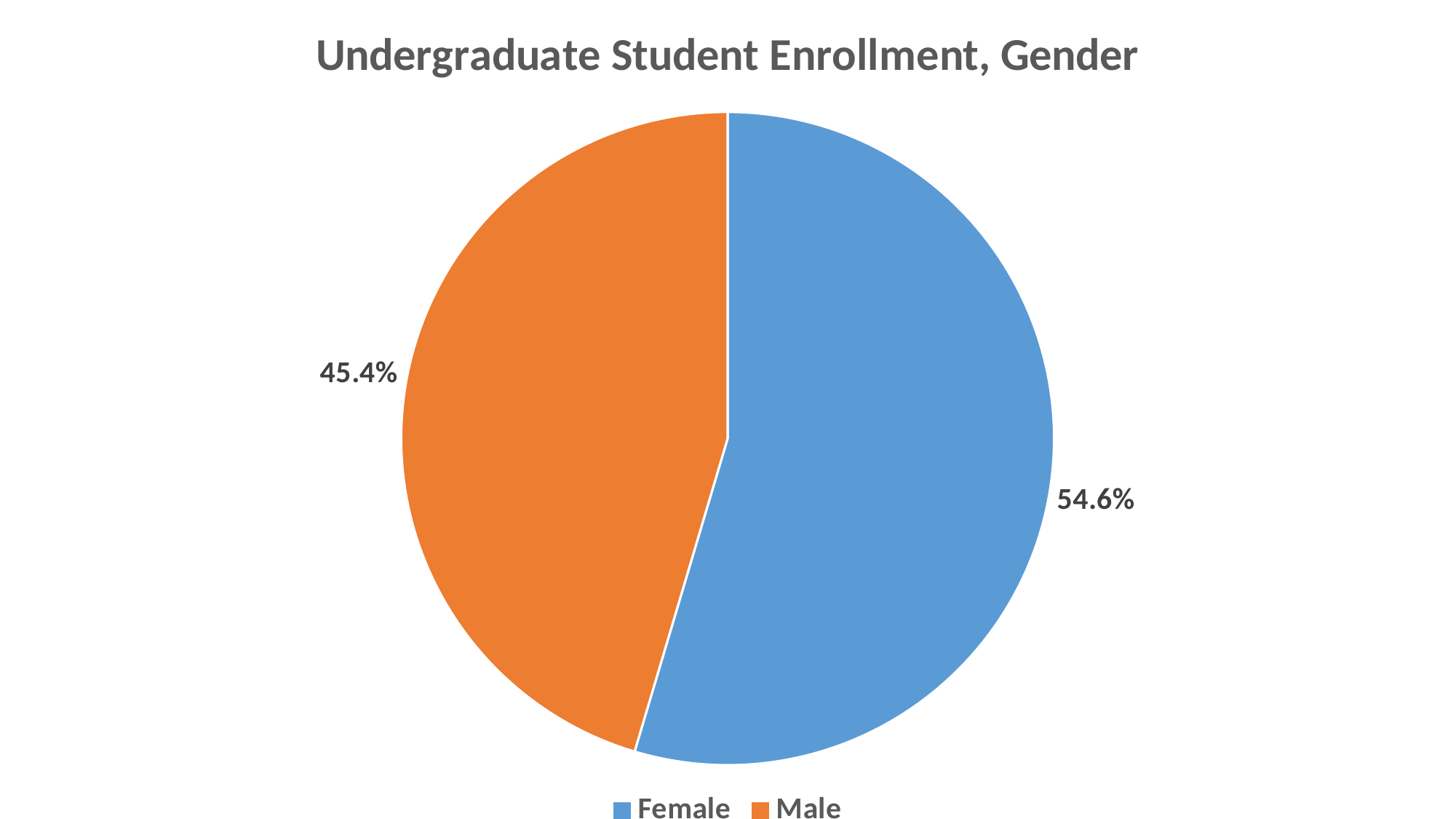

### Chart: Undergraduate Student Enrollment, Gender

| Category | Percent of Populatin |
|---|---|
| Female | 0.546 |
| Male | 0.454 |